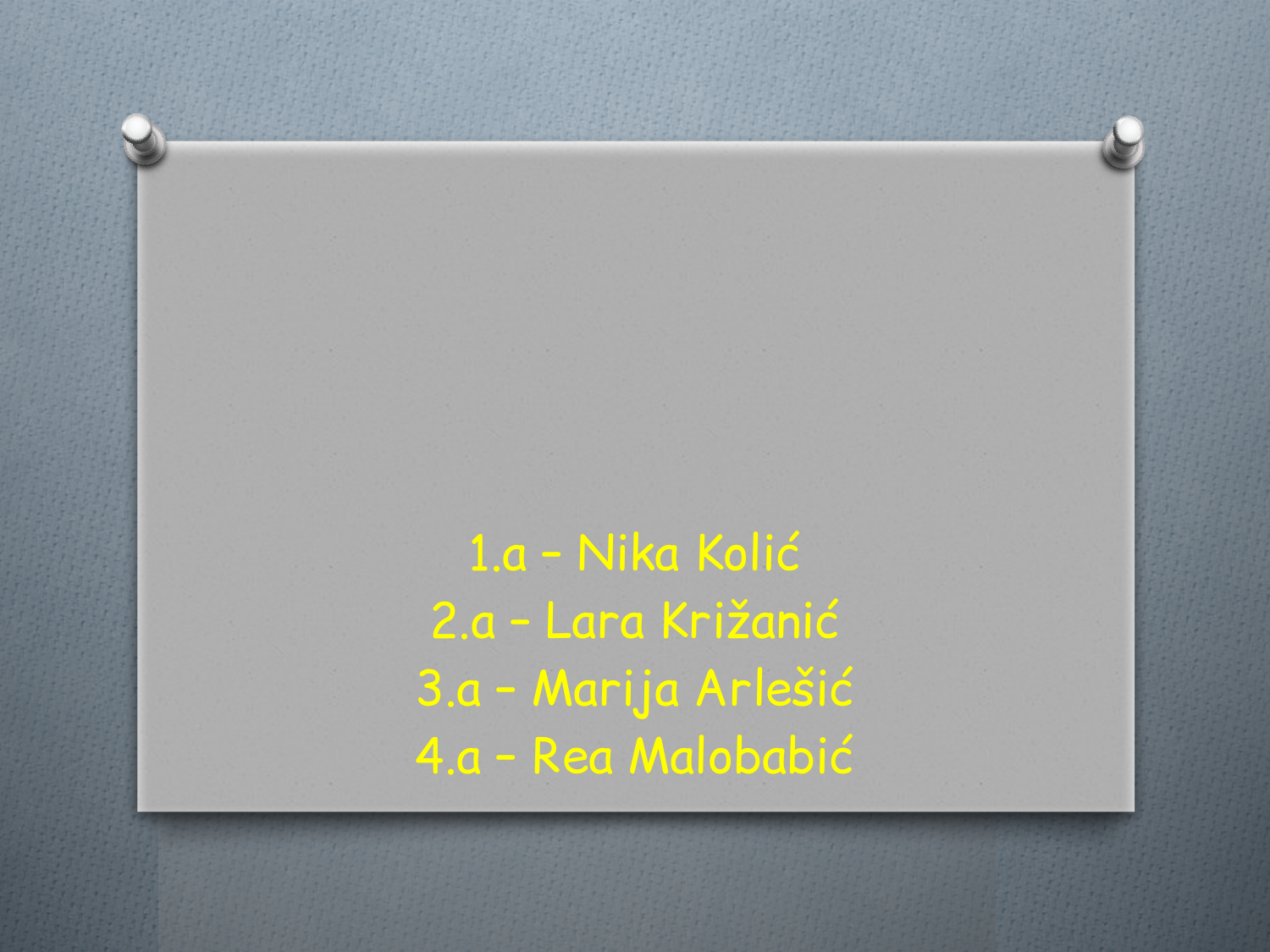

#
1.a – Nika Kolić
2.a – Lara Križanić
3.a – Marija Arlešić
4.a – Rea Malobabić